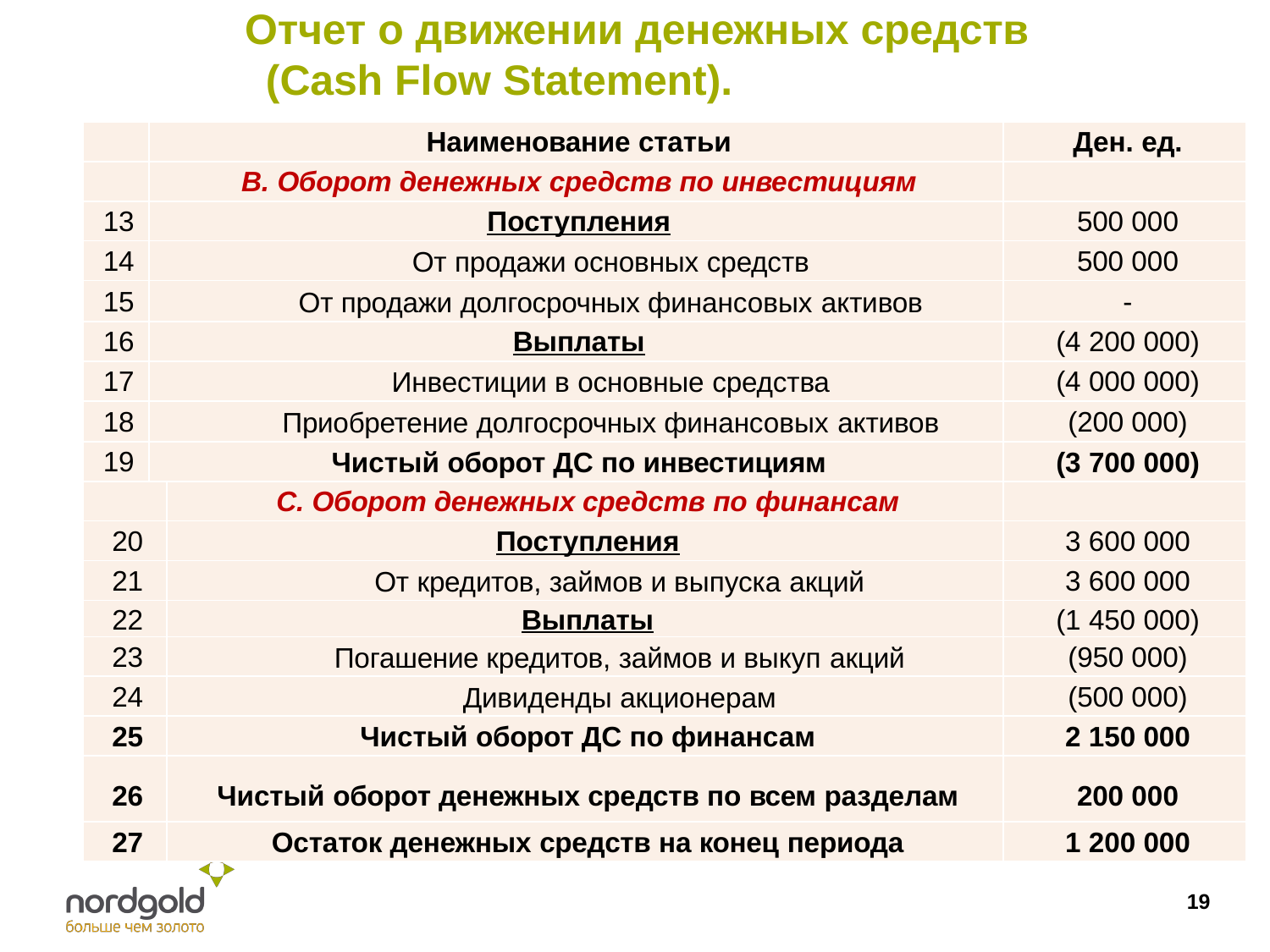

# Отчет о движении денежных средств  (Cash Flow Statement).
|  | Наименование статьи |  | Ден. ед. |
| --- | --- | --- | --- |
|  | B. Оборот денежных средств по инвестициям |  |  |
| 13 | Поступления |  | 500 000 |
| 14 | От продажи основных средств |  | 500 000 |
| 15 | От продажи долгосрочных финансовых активов |  | - |
| 16 | Выплаты |  | (4 200 000) |
| 17 | Инвестиции в основные средства |  | (4 000 000) |
| 18 | Приобретение долгосрочных финансовых активов |  | (200 000) |
| 19 | Чистый оборот ДС по инвестициям |  | (3 700 000) |
|  |  | C. Оборот денежных средств по финансам |  |
| 20 |  | Поступления | 3 600 000 |
| 21 |  | От кредитов, займов и выпуска акций | 3 600 000 |
| 22 |  | Выплаты | (1 450 000) |
| 23 |  | Погашение кредитов, займов и выкуп акций | (950 000) |
| 24 |  | Дивиденды акционерам | (500 000) |
| 25 |  | Чистый оборот ДС по финансам | 2 150 000 |
| 26 |  | Чистый оборот денежных средств по всем разделам | 200 000 |
| 27 |  | Остаток денежных средств на конец периода | 1 200 000 |
19